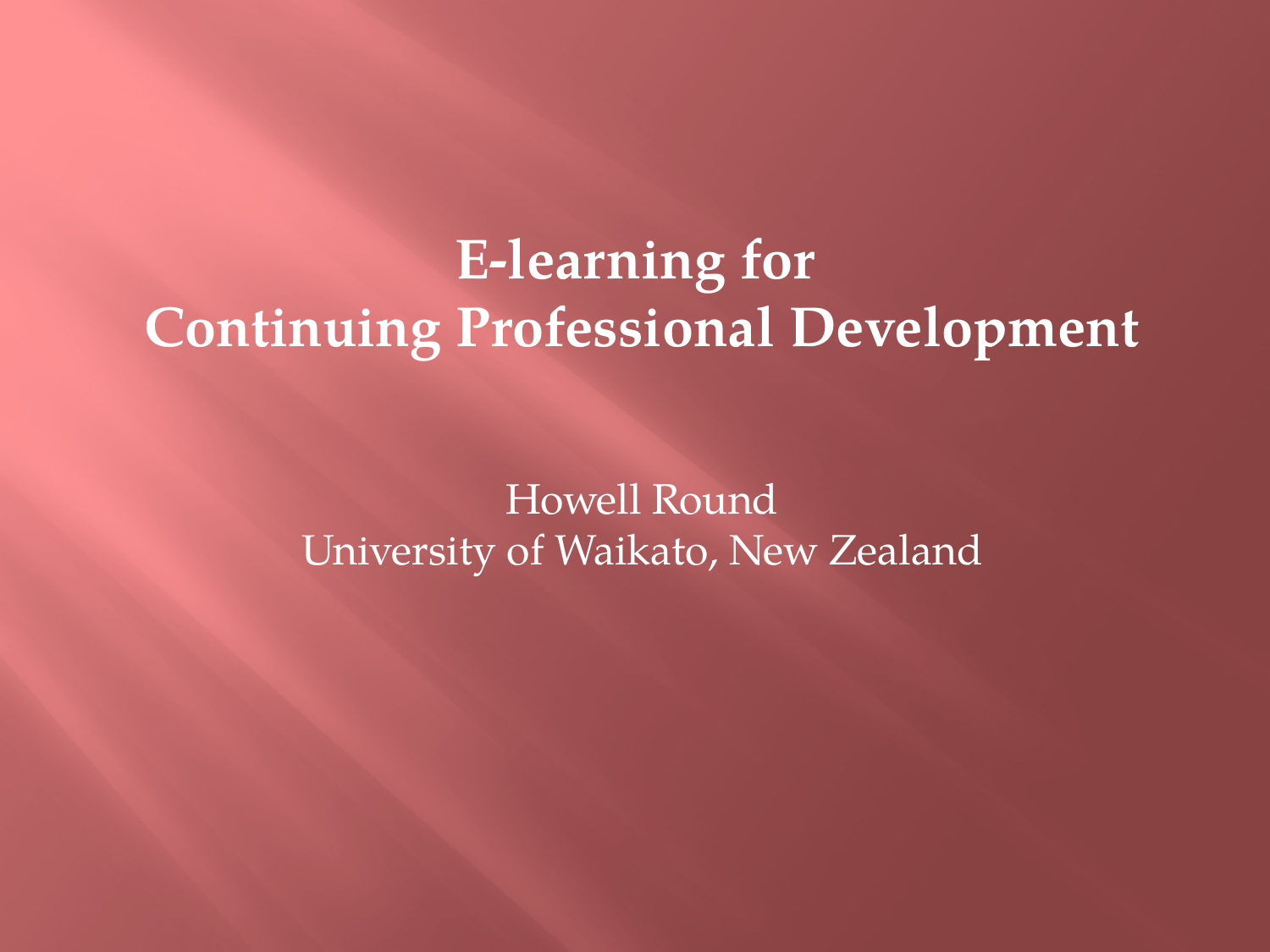

E-learning for
Continuing Professional Development

Howell Round
University of Waikato, New Zealand